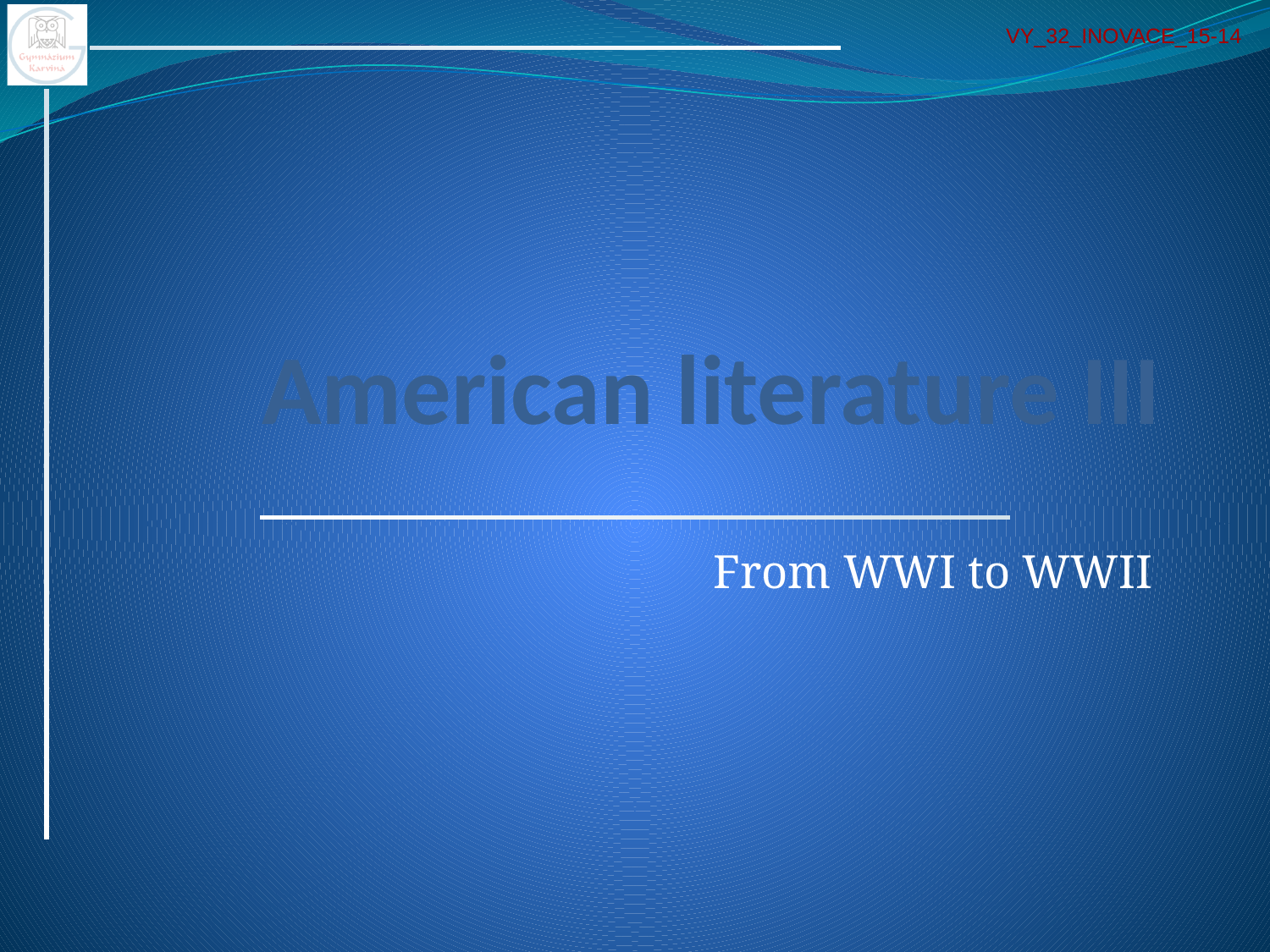

VY_32_INOVACE_15-14
# American literature III
From WWI to WWII